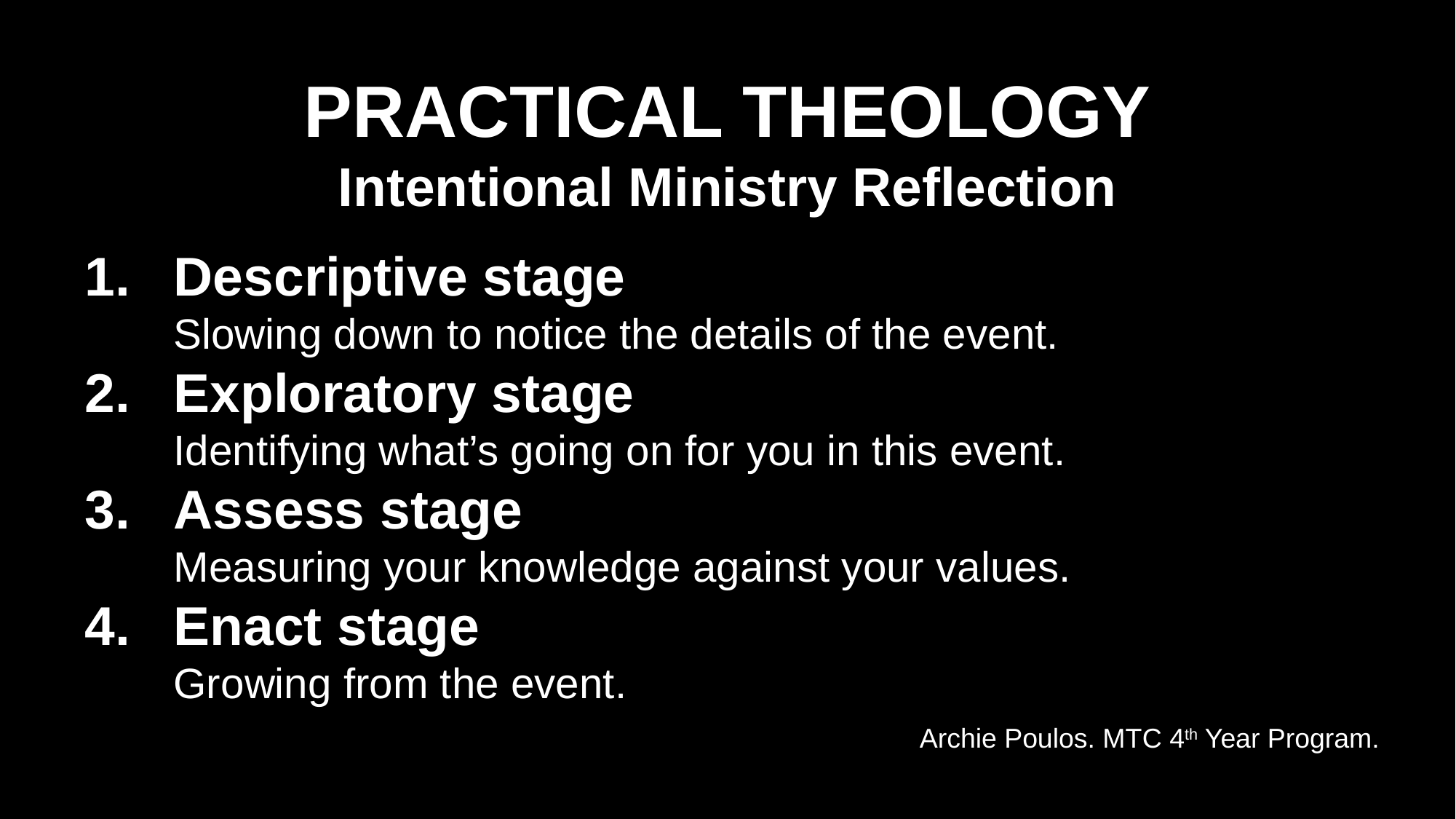

PRACTICAL THEOLOGY
Intentional Ministry Reflection
Descriptive stage
Slowing down to notice the details of the event.
Exploratory stage
Identifying what’s going on for you in this event.
Assess stage
Measuring your knowledge against your values.
Enact stage
Growing from the event.
Archie Poulos. MTC 4th Year Program.